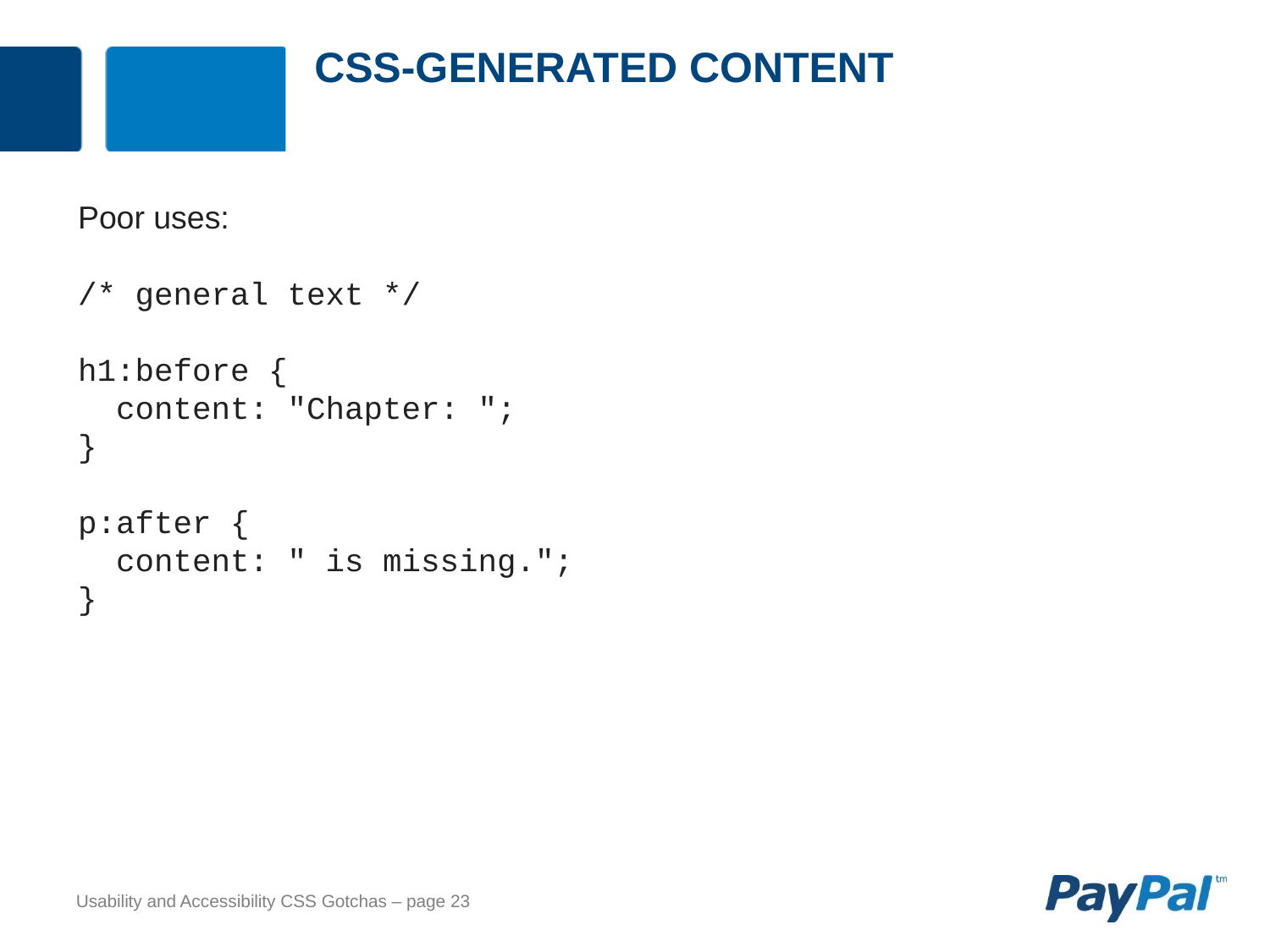

# CSS-generated content
Poor uses:

/* general text */

h1:before {
  content: "Chapter: ";
}

p:after {
  content: " is missing.";
}